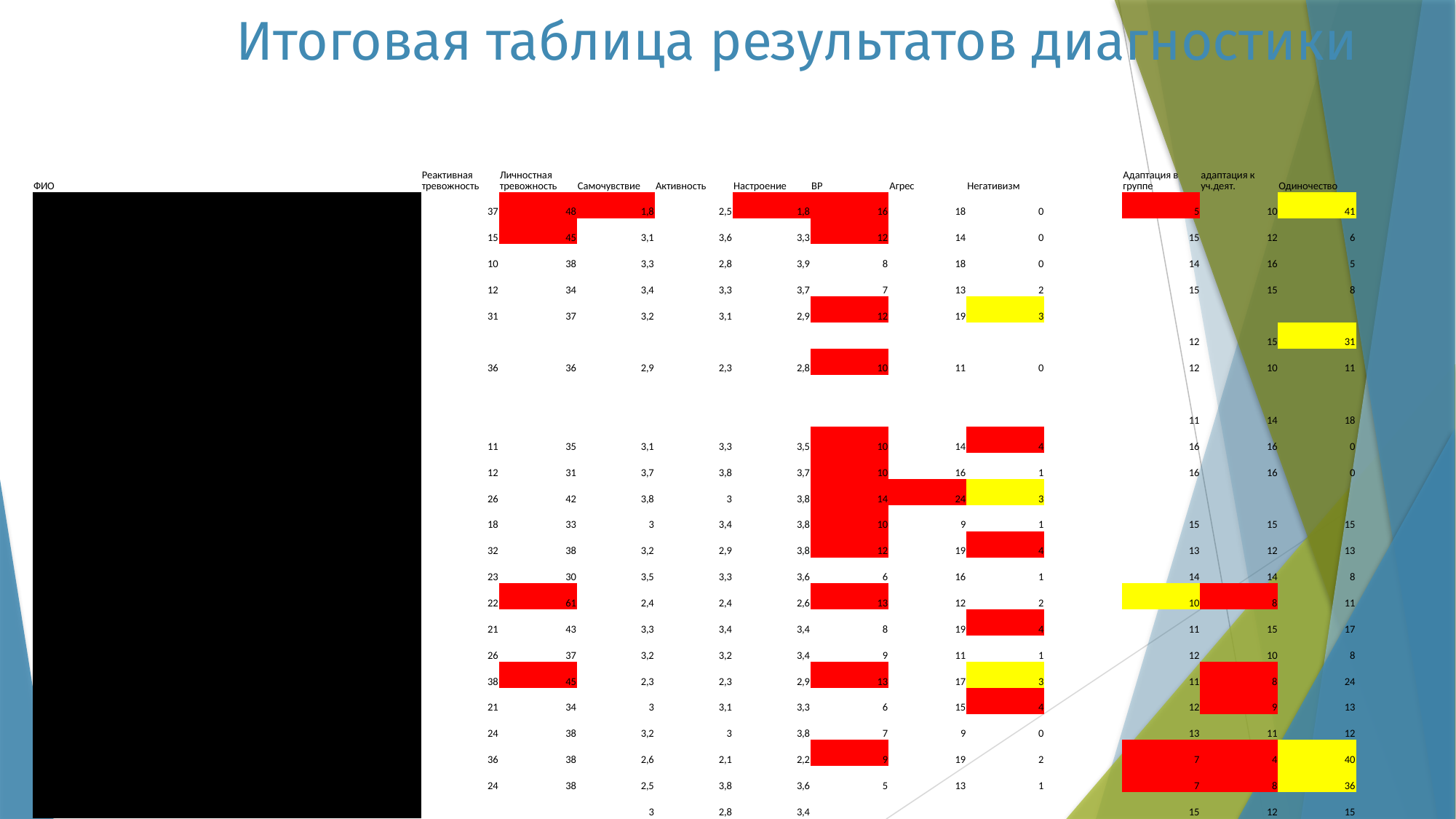

# Итоговая таблица результатов диагностики
| ФИО | Реактивная тревожность | Личностная тревожность | Самочувствие | Активность | Настроение | ВР | Агрес | Негативизм |  | Адаптация в группе | адаптация к уч.деят. | Одиночество |
| --- | --- | --- | --- | --- | --- | --- | --- | --- | --- | --- | --- | --- |
| Аляева Анжелика Андреевна | 37 | 48 | 1,8 | 2,5 | 1,8 | 16 | 18 | 0 |  | 5 | 10 | 41 |
| Архипова Софья Евгеньевна | 15 | 45 | 3,1 | 3,6 | 3,3 | 12 | 14 | 0 |  | 15 | 12 | 6 |
| Карнюшкина Ирина Дмитриевна | 10 | 38 | 3,3 | 2,8 | 3,9 | 8 | 18 | 0 |  | 14 | 16 | 5 |
| Коновалова Юлия Александровна | 12 | 34 | 3,4 | 3,3 | 3,7 | 7 | 13 | 2 |  | 15 | 15 | 8 |
| Кувыкин Сергей Александрович | 31 | 37 | 3,2 | 3,1 | 2,9 | 12 | 19 | 3 |  |  |  |  |
| Лиштван Виктория Ивановна |  |  |  |  |  |  |  |  |  | 12 | 15 | 31 |
| Морозова Елена Андреевна | 36 | 36 | 2,9 | 2,3 | 2,8 | 10 | 11 | 0 |  | 12 | 10 | 11 |
| Нигомарова Диана Александровна |  |  |  |  |  |  |  |  |  |  |  |  |
| Пелевина Екатерина Руслановна |  |  |  |  |  |  |  |  |  | 11 | 14 | 18 |
| Псарева Дарья Николаевна | 11 | 35 | 3,1 | 3,3 | 3,5 | 10 | 14 | 4 |  | 16 | 16 | 0 |
| Поршевникова Мария Андреевна | 12 | 31 | 3,7 | 3,8 | 3,7 | 10 | 16 | 1 |  | 16 | 16 | 0 |
| Степанова Полина Сергеевна | 26 | 42 | 3,8 | 3 | 3,8 | 14 | 24 | 3 |  |  |  |  |
| Хватова Татьяна Павловна | 18 | 33 | 3 | 3,4 | 3,8 | 10 | 9 | 1 |  | 15 | 15 | 15 |
| Балкина Кристина Сергеевна | 32 | 38 | 3,2 | 2,9 | 3,8 | 12 | 19 | 4 |  | 13 | 12 | 13 |
| Шишминцева Алена Георгиевна | 23 | 30 | 3,5 | 3,3 | 3,6 | 6 | 16 | 1 |  | 14 | 14 | 8 |
| Петрова Елена Владимировна | 22 | 61 | 2,4 | 2,4 | 2,6 | 13 | 12 | 2 |  | 10 | 8 | 11 |
| Григорьева Анастасия Сергеевна | 21 | 43 | 3,3 | 3,4 | 3,4 | 8 | 19 | 4 |  | 11 | 15 | 17 |
| Попова Анастасия Андреевна | 26 | 37 | 3,2 | 3,2 | 3,4 | 9 | 11 | 1 |  | 12 | 10 | 8 |
| Стратулат Валерия Виореловна | 38 | 45 | 2,3 | 2,3 | 2,9 | 13 | 17 | 3 |  | 11 | 8 | 24 |
| Хорошилова Анна Витальевна | 21 | 34 | 3 | 3,1 | 3,3 | 6 | 15 | 4 |  | 12 | 9 | 13 |
| Медведева Анастасия | 24 | 38 | 3,2 | 3 | 3,8 | 7 | 9 | 0 |  | 13 | 11 | 12 |
| Ляшенко Павел Юрьевич | 36 | 38 | 2,6 | 2,1 | 2,2 | 9 | 19 | 2 |  | 7 | 4 | 40 |
| Упорова Валерия | 24 | 38 | 2,5 | 3,8 | 3,6 | 5 | 13 | 1 |  | 7 | 8 | 36 |
| Васина Елена Антоновна |  |  | 3 | 2,8 | 3,4 |  |  |  |  | 15 | 12 | 15 |